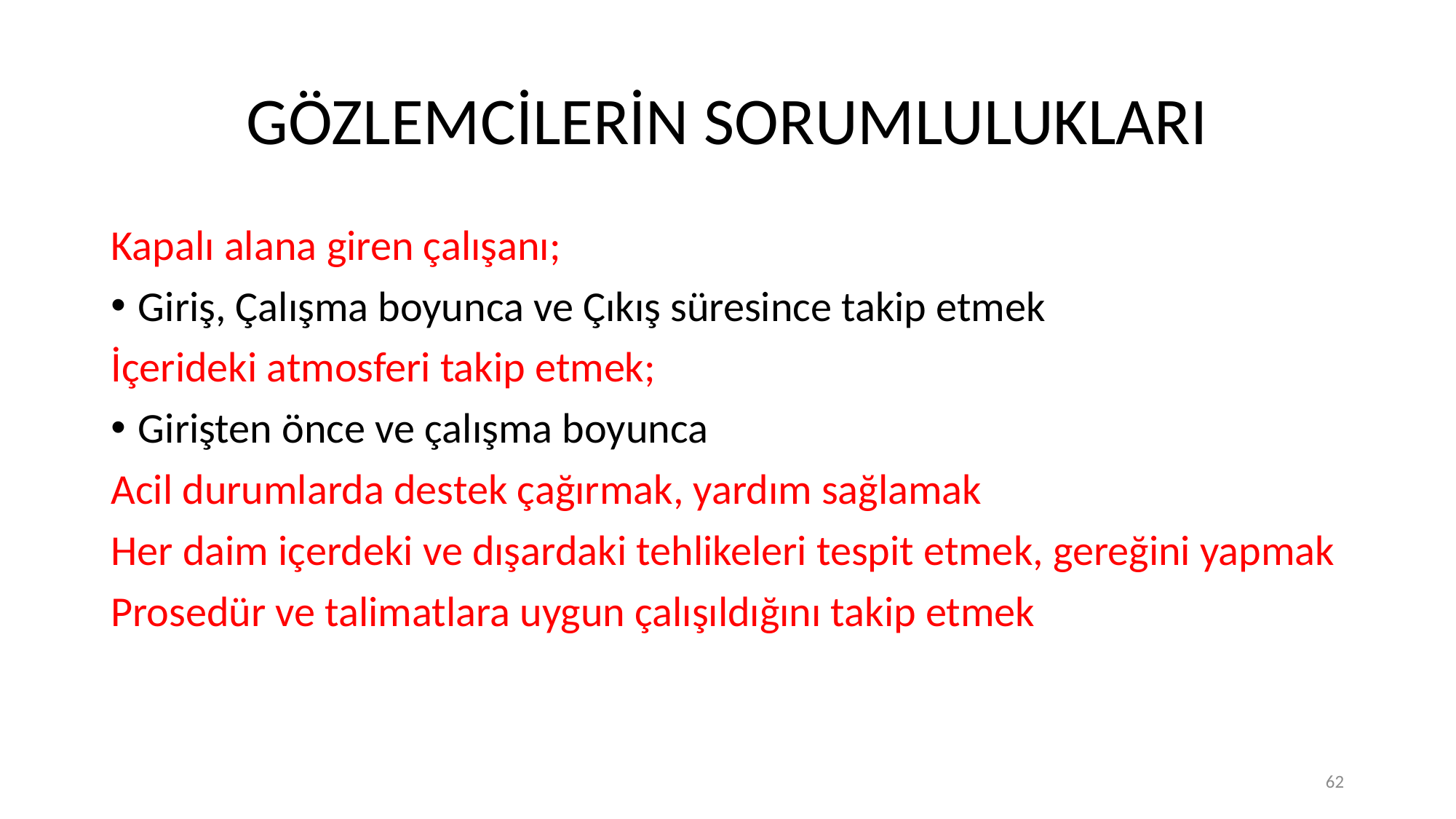

# GÖZLEMCİLERİN SORUMLULUKLARI
Kapalı alana giren çalışanı;
Giriş, Çalışma boyunca ve Çıkış süresince takip etmek
İçerideki atmosferi takip etmek;
Girişten önce ve çalışma boyunca
Acil durumlarda destek çağırmak, yardım sağlamak
Her daim içerdeki ve dışardaki tehlikeleri tespit etmek, gereğini yapmak
Prosedür ve talimatlara uygun çalışıldığını takip etmek

62